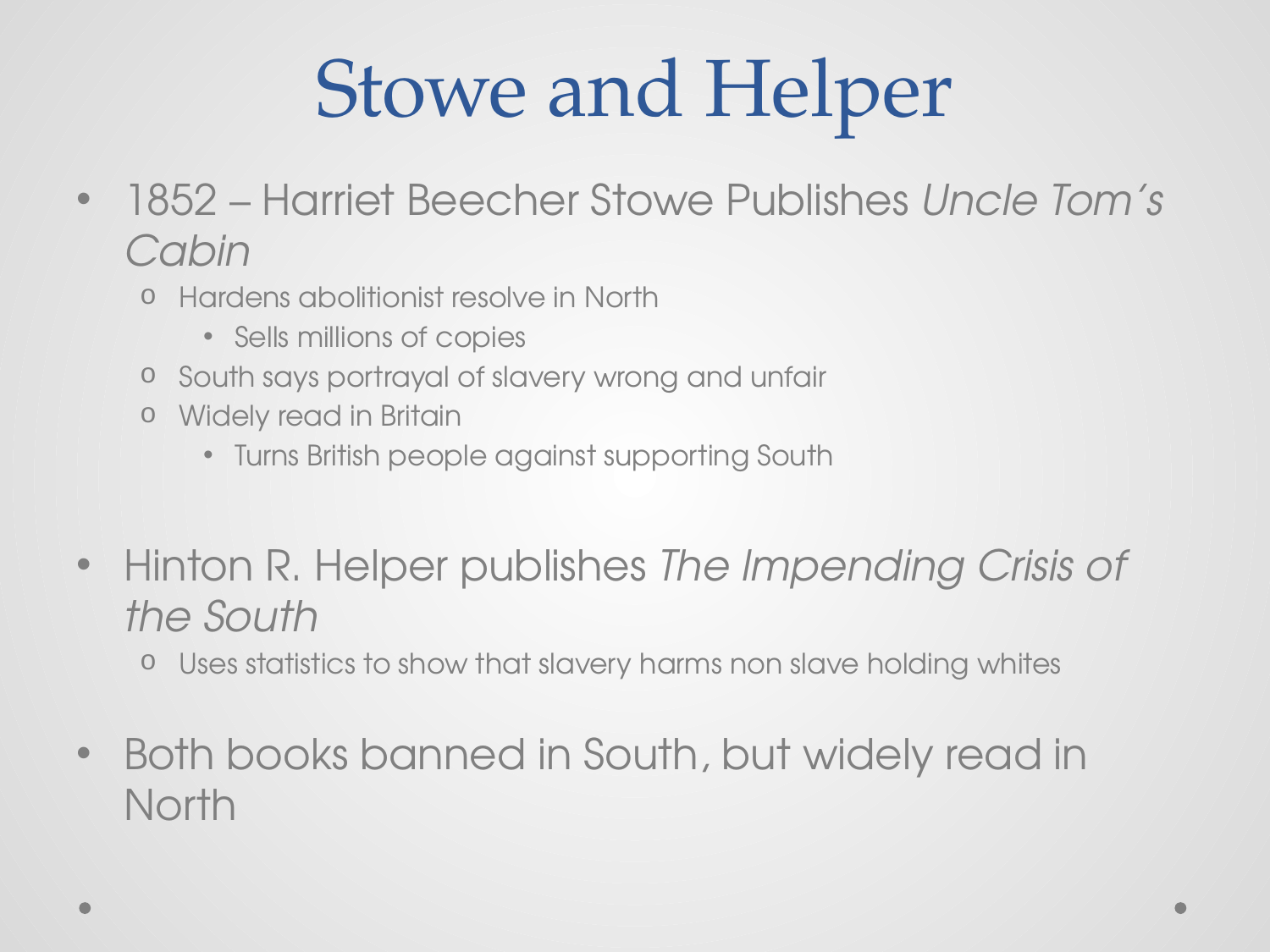

# Stowe and Helper
1852 – Harriet Beecher Stowe Publishes Uncle Tom’s Cabin
Hardens abolitionist resolve in North
Sells millions of copies
South says portrayal of slavery wrong and unfair
Widely read in Britain
Turns British people against supporting South

Hinton R. Helper publishes The Impending Crisis of the South
Uses statistics to show that slavery harms non slave holding whites

Both books banned in South, but widely read in North